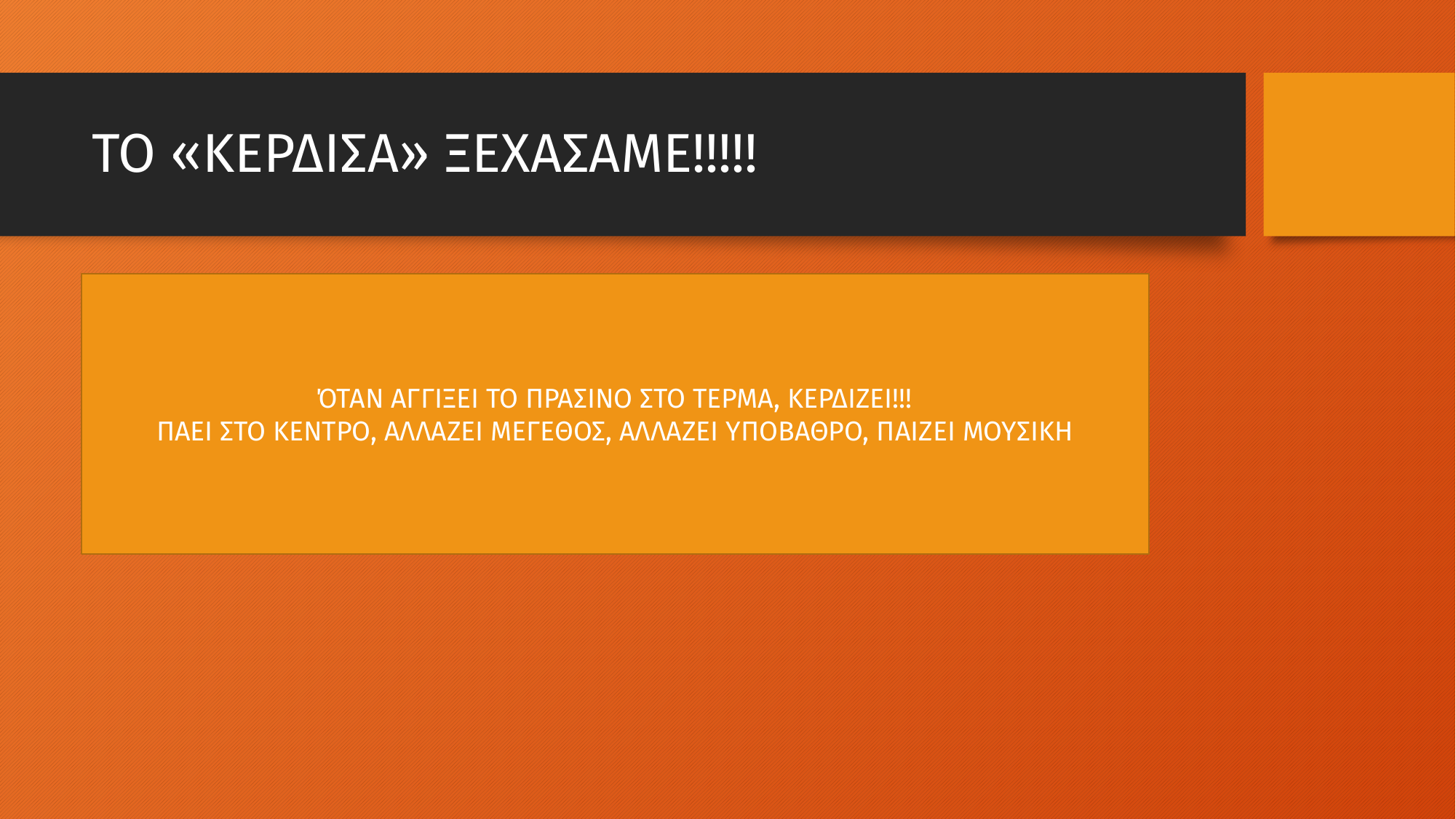

# ΤΟ «ΚΕΡΔΙΣΑ» ΞΕΧΑΣΑΜΕ!!!!!
ΌΤΑΝ ΑΓΓΙΞΕΙ ΤΟ ΠΡΑΣΙΝΟ ΣΤΟ ΤΕΡΜΑ, ΚΕΡΔΙΖΕΙ!!!
ΠΑΕΙ ΣΤΟ ΚΕΝΤΡΟ, ΑΛΛΑΖΕΙ ΜΕΓΕΘΟΣ, ΑΛΛΑΖΕΙ ΥΠΟΒΑΘΡΟ, ΠΑΙΖΕΙ ΜΟΥΣΙΚΗ